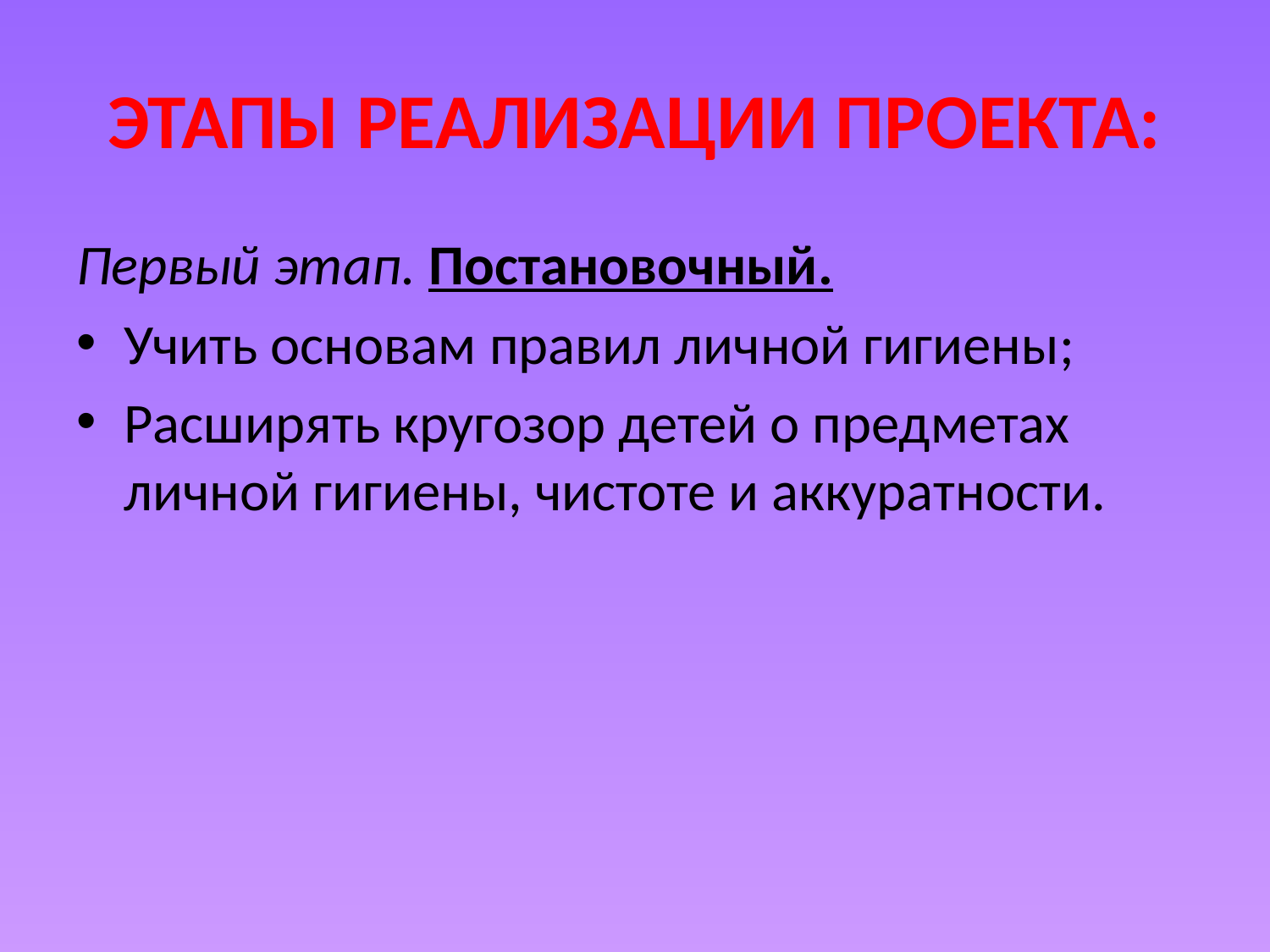

# ЭТАПЫ РЕАЛИЗАЦИИ ПРОЕКТА:
Первый этап. Постановочный.
Учить основам правил личной гигиены;
Расширять кругозор детей о предметах личной гигиены, чистоте и аккуратности.